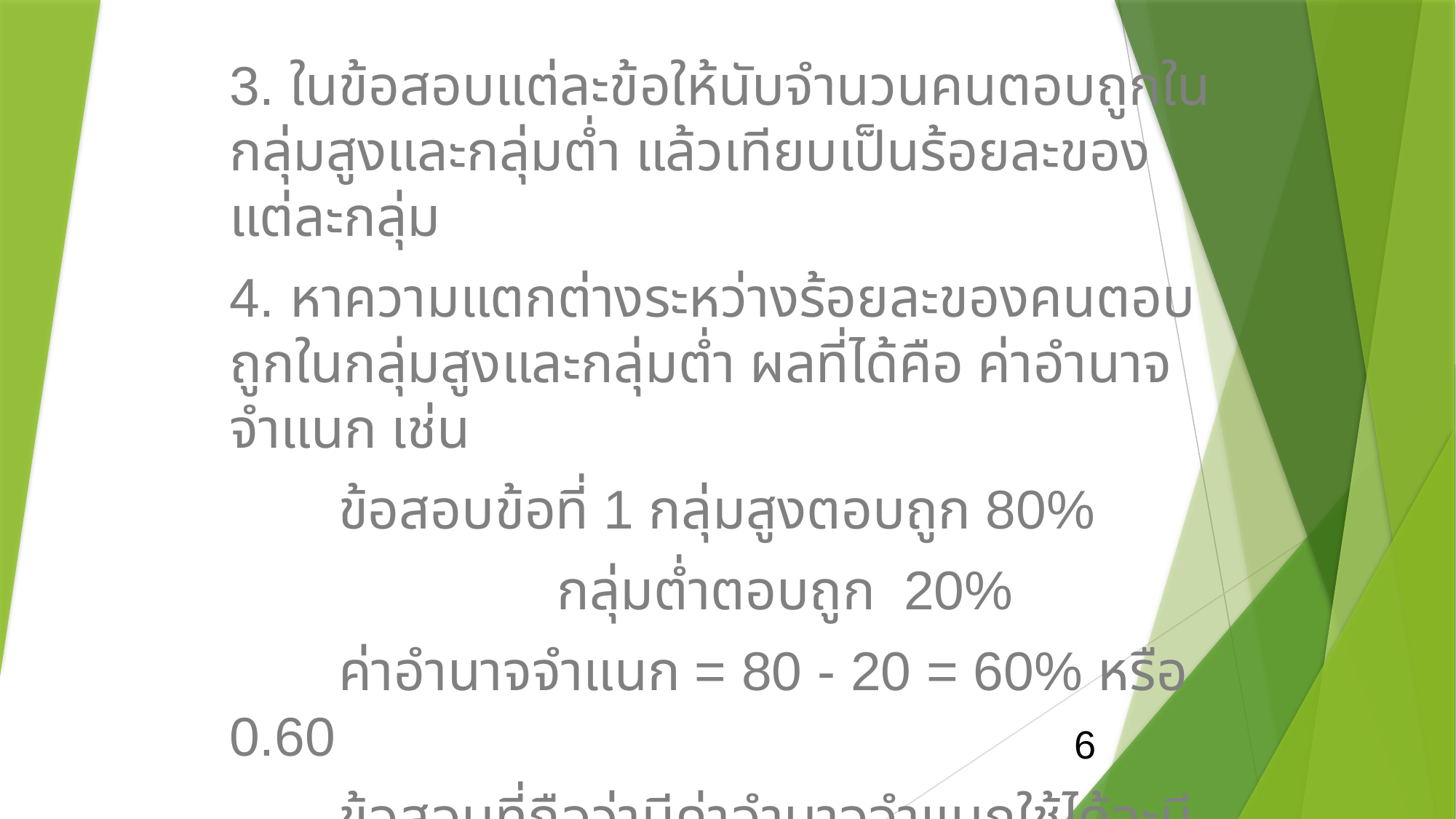

3. ในข้อสอบแต่ละข้อให้นับจำนวนคนตอบถูกในกลุ่มสูงและกลุ่มต่ำ แล้วเทียบเป็นร้อยละของแต่ละกลุ่ม
4. หาความแตกต่างระหว่างร้อยละของคนตอบถูกในกลุ่มสูงและกลุ่มต่ำ ผลที่ได้คือ ค่าอำนาจจำแนก เช่น
	ข้อสอบข้อที่ 1 กลุ่มสูงตอบถูก 80%
			กลุ่มต่ำตอบถูก  20%
	ค่าอำนาจจำแนก = 80 - 20 = 60% หรือ 0.60
	ข้อสอบที่ถือว่ามีค่าอำนาจจำแนกใช้ได้จะมีค่าอำนาจจำแนกตั้งแต่ 0.20 ขึ้นไป
6